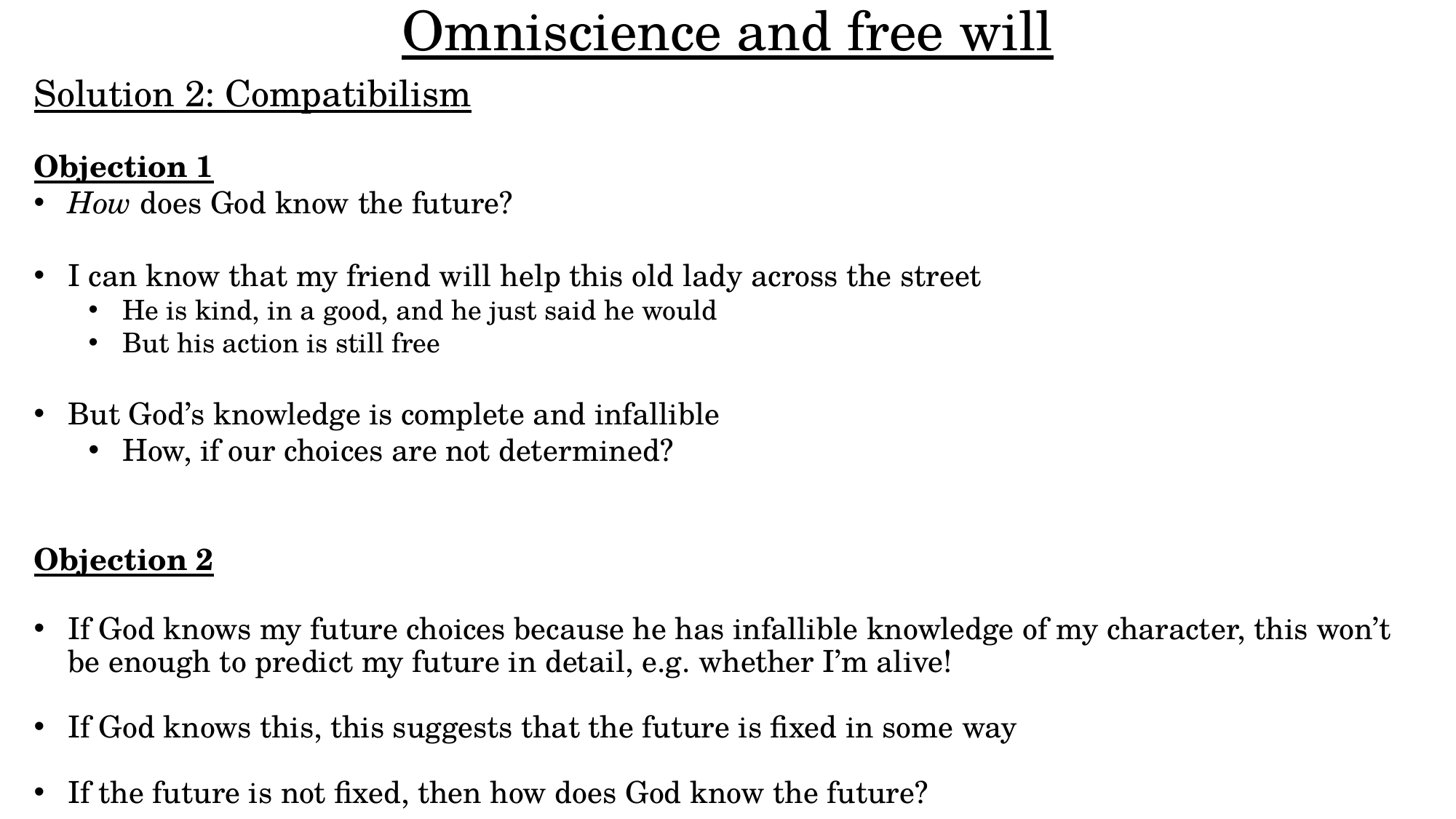

# Omniscience and free will
Solution 2: Compatibilism

Objection 1
How does God know the future?

I can know that my friend will help this old lady across the street
He is kind, in a good, and he just said he would
But his action is still free

But God’s knowledge is complete and infallible
How, if our choices are not determined?

Objection 2

If God knows my future choices because he has infallible knowledge of my character, this won’t be enough to predict my future in detail, e.g. whether I’m alive!

If God knows this, this suggests that the future is fixed in some way

If the future is not fixed, then how does God know the future?